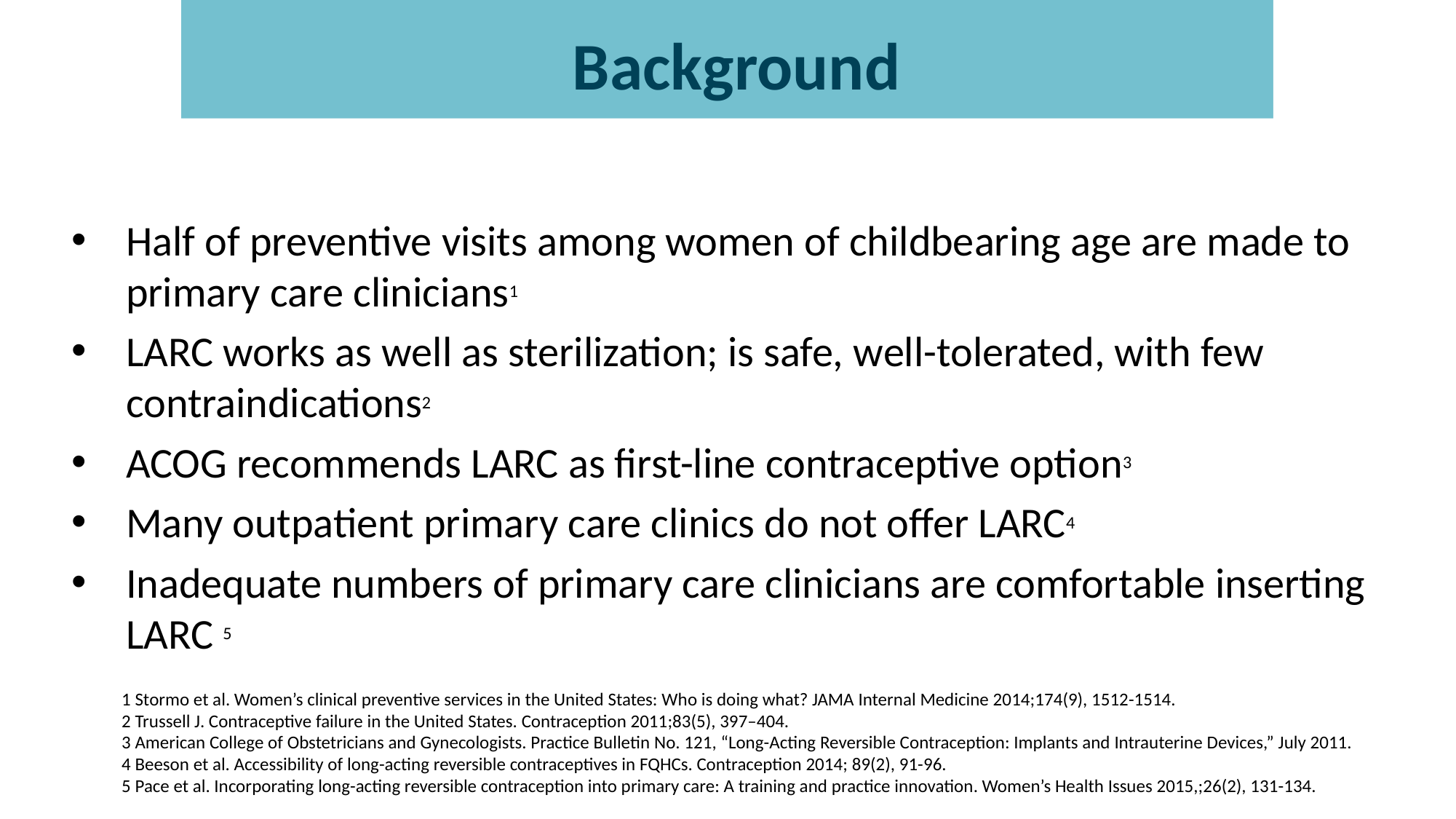

Background
# What we do
Half of preventive visits among women of childbearing age are made to primary care clinicians1
LARC works as well as sterilization; is safe, well-tolerated, with few contraindications2
ACOG recommends LARC as first-line contraceptive option3
Many outpatient primary care clinics do not offer LARC4
Inadequate numbers of primary care clinicians are comfortable inserting LARC 5

1 Stormo et al. Women’s clinical preventive services in the United States: Who is doing what? JAMA Internal Medicine 2014;174(9), 1512-1514.
2 Trussell J. Contraceptive failure in the United States. Contraception 2011;83(5), 397–404.
3 American College of Obstetricians and Gynecologists. Practice Bulletin No. 121, “Long-Acting Reversible Contraception: Implants and Intrauterine Devices,” July 2011.
4 Beeson et al. Accessibility of long-acting reversible contraceptives in FQHCs. Contraception 2014; 89(2), 91-96.
5 Pace et al. Incorporating long-acting reversible contraception into primary care: A training and practice innovation. Women’s Health Issues 2015,;26(2), 131-134.